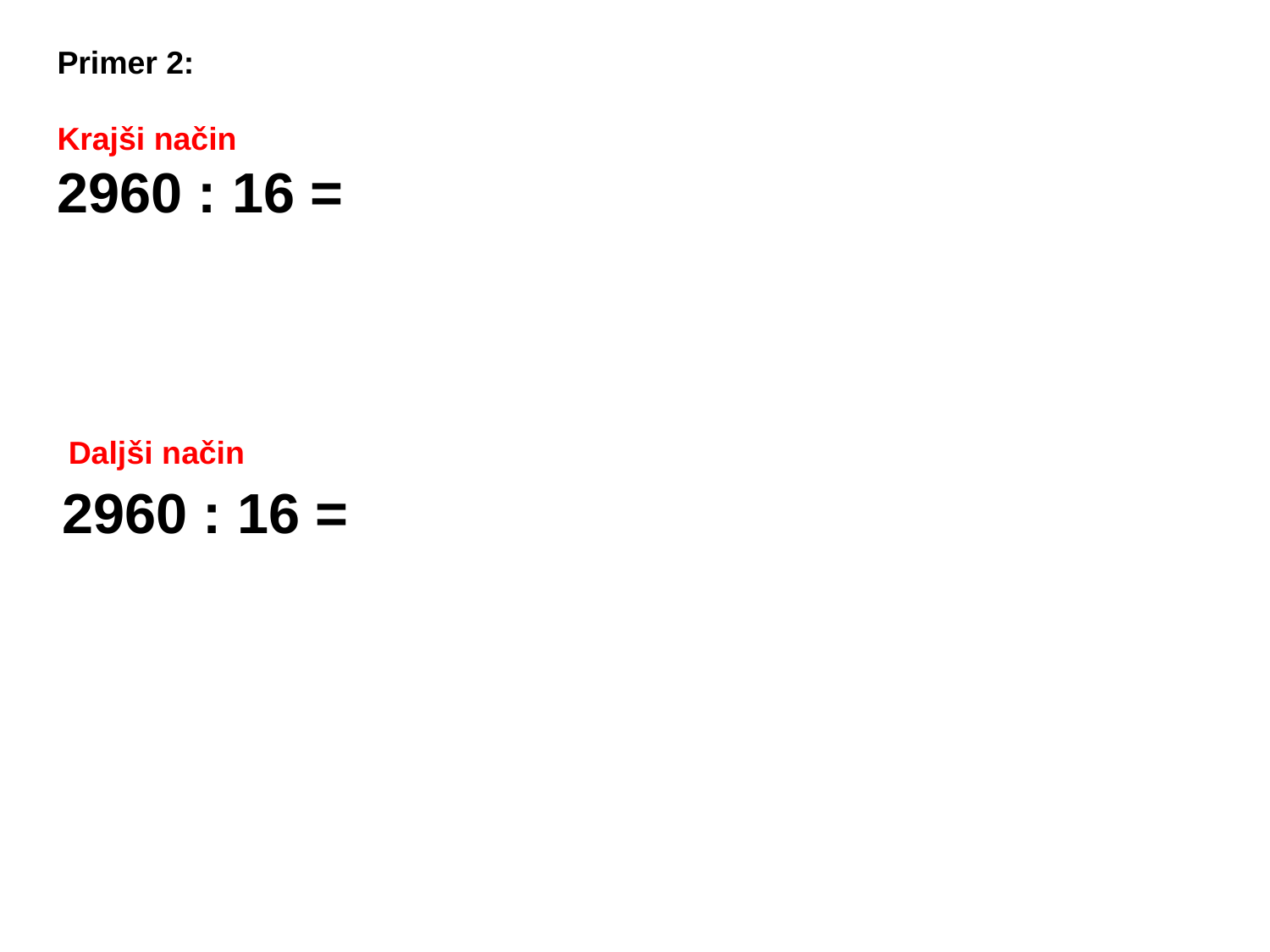

Primer 2:

Krajši način
2960 : 16 =
Daljši način
2960 : 16 =